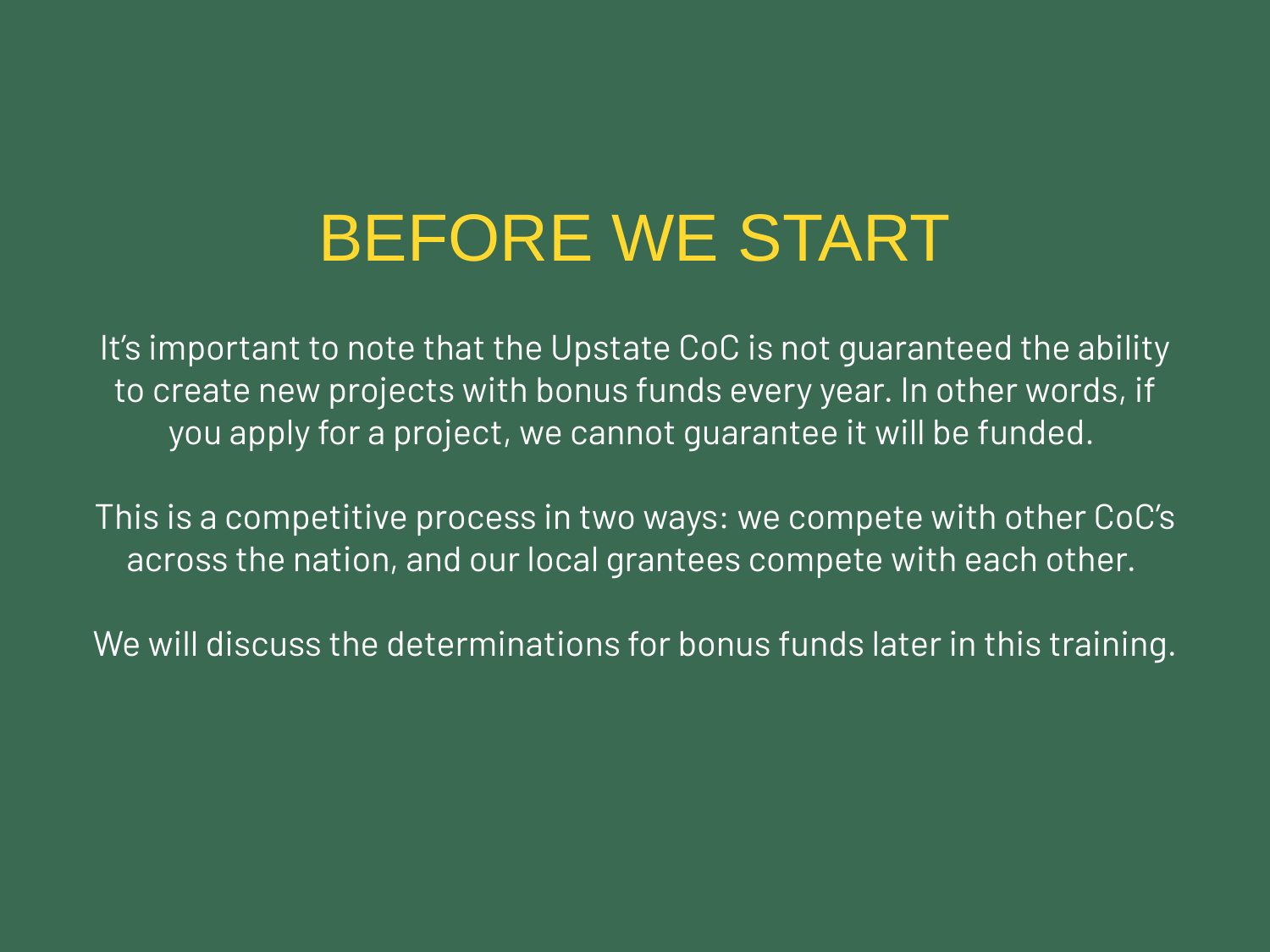

Before we start
It’s important to note that the Upstate CoC is not guaranteed the ability to create new projects with bonus funds every year. In other words, if you apply for a project, we cannot guarantee it will be funded.

This is a competitive process in two ways: we compete with other CoC’s across the nation, and our local grantees compete with each other.

We will discuss the determinations for bonus funds later in this training.